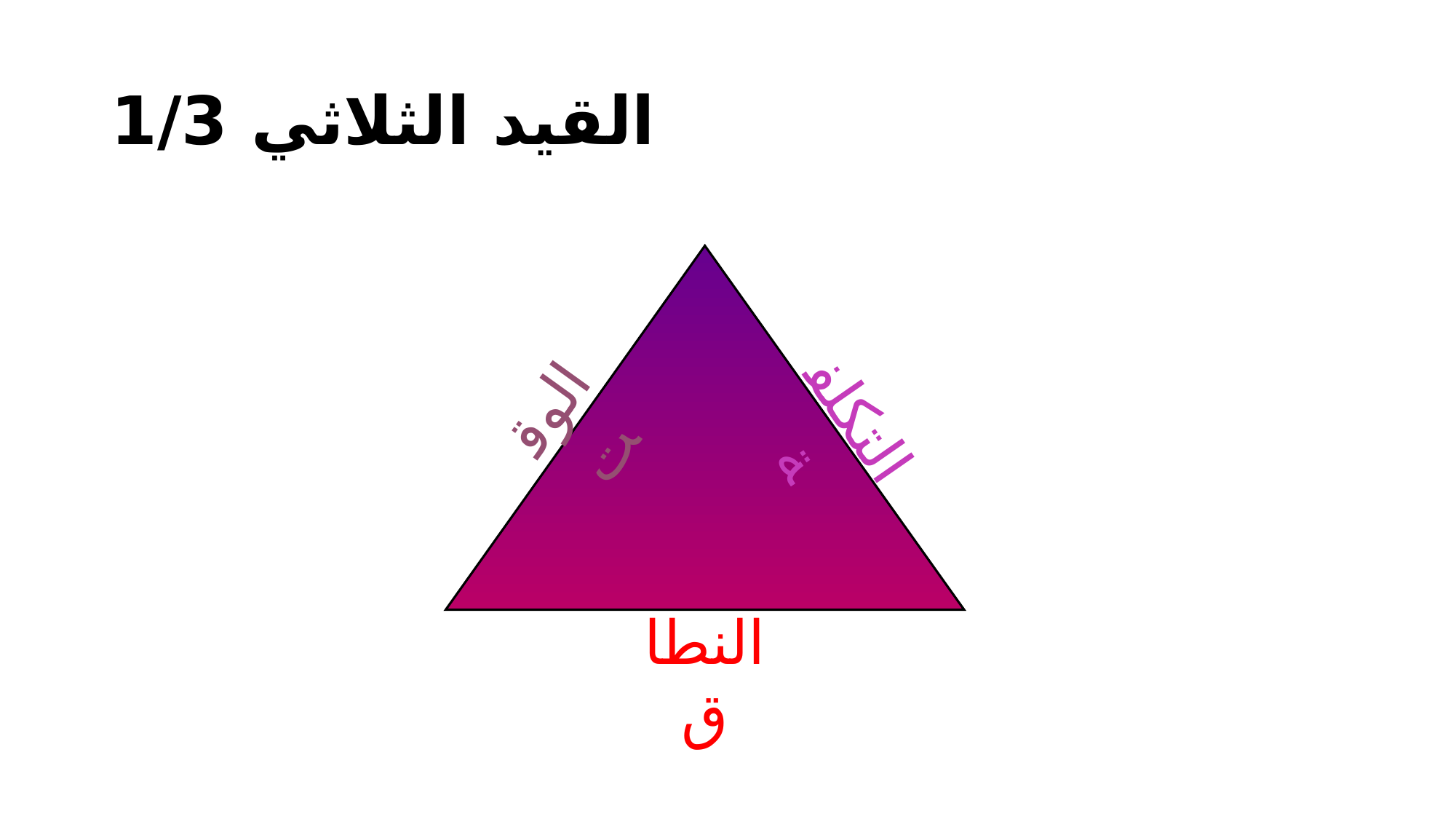

# القيد الثلاثي 1/3

الوقت
التكلفة
النطاق
36